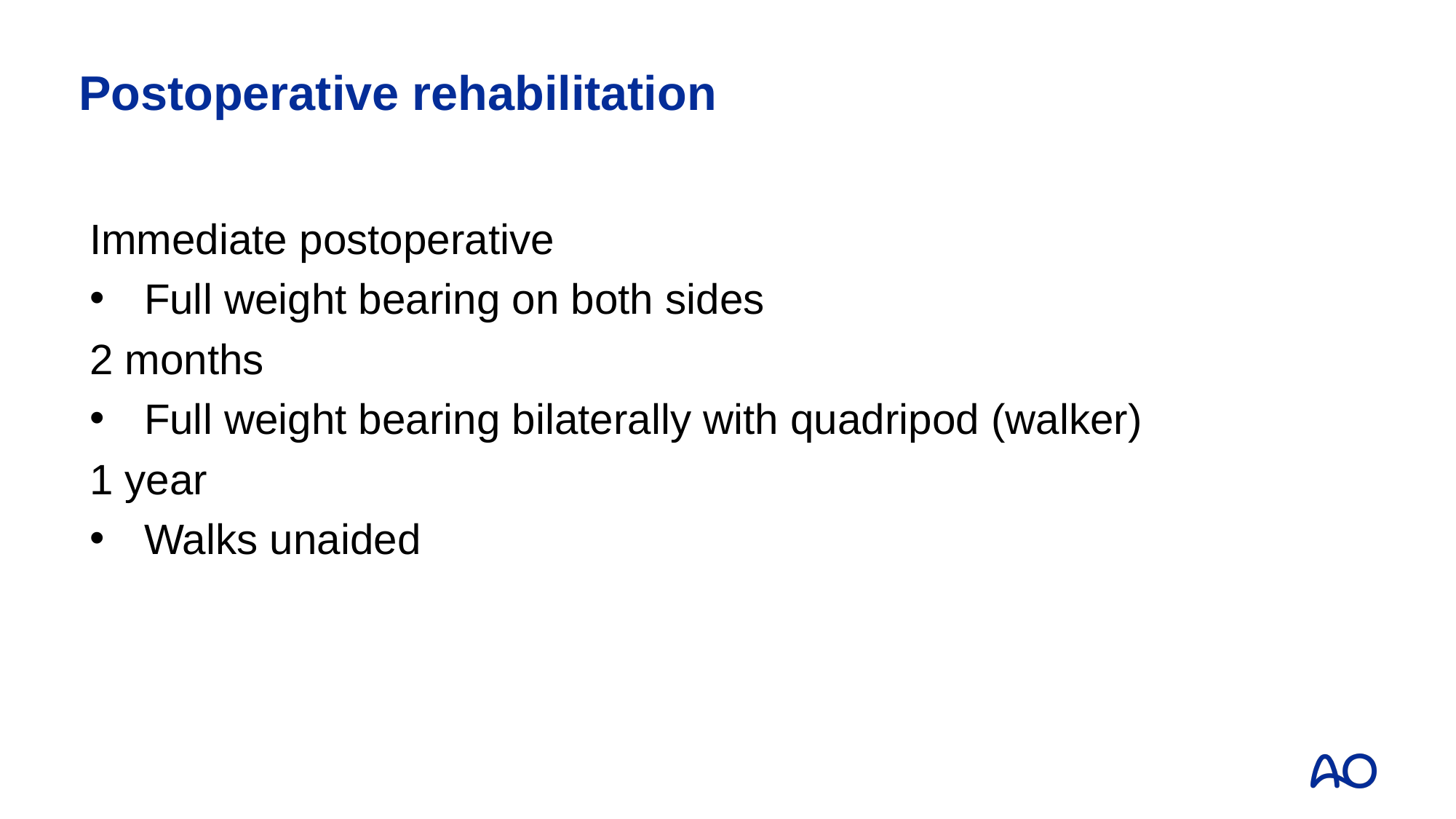

# Postoperative rehabilitation
Immediate postoperative
Full weight bearing on both sides
2 months
Full weight bearing bilaterally with quadripod (walker)
1 year
Walks unaided